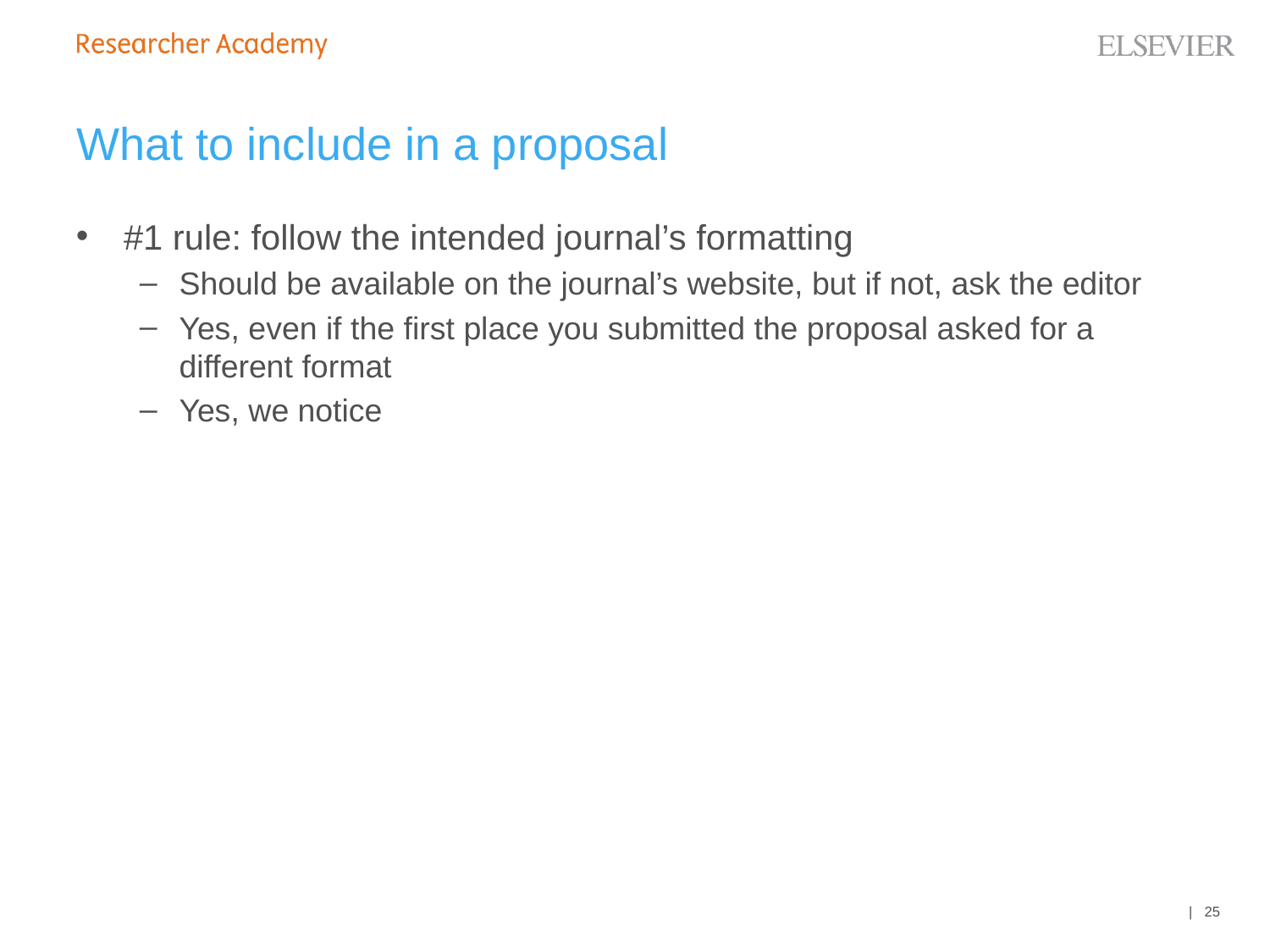

# What to include in a proposal
#1 rule: follow the intended journal’s formatting
Should be available on the journal’s website, but if not, ask the editor
Yes, even if the first place you submitted the proposal asked for a different format
Yes, we notice